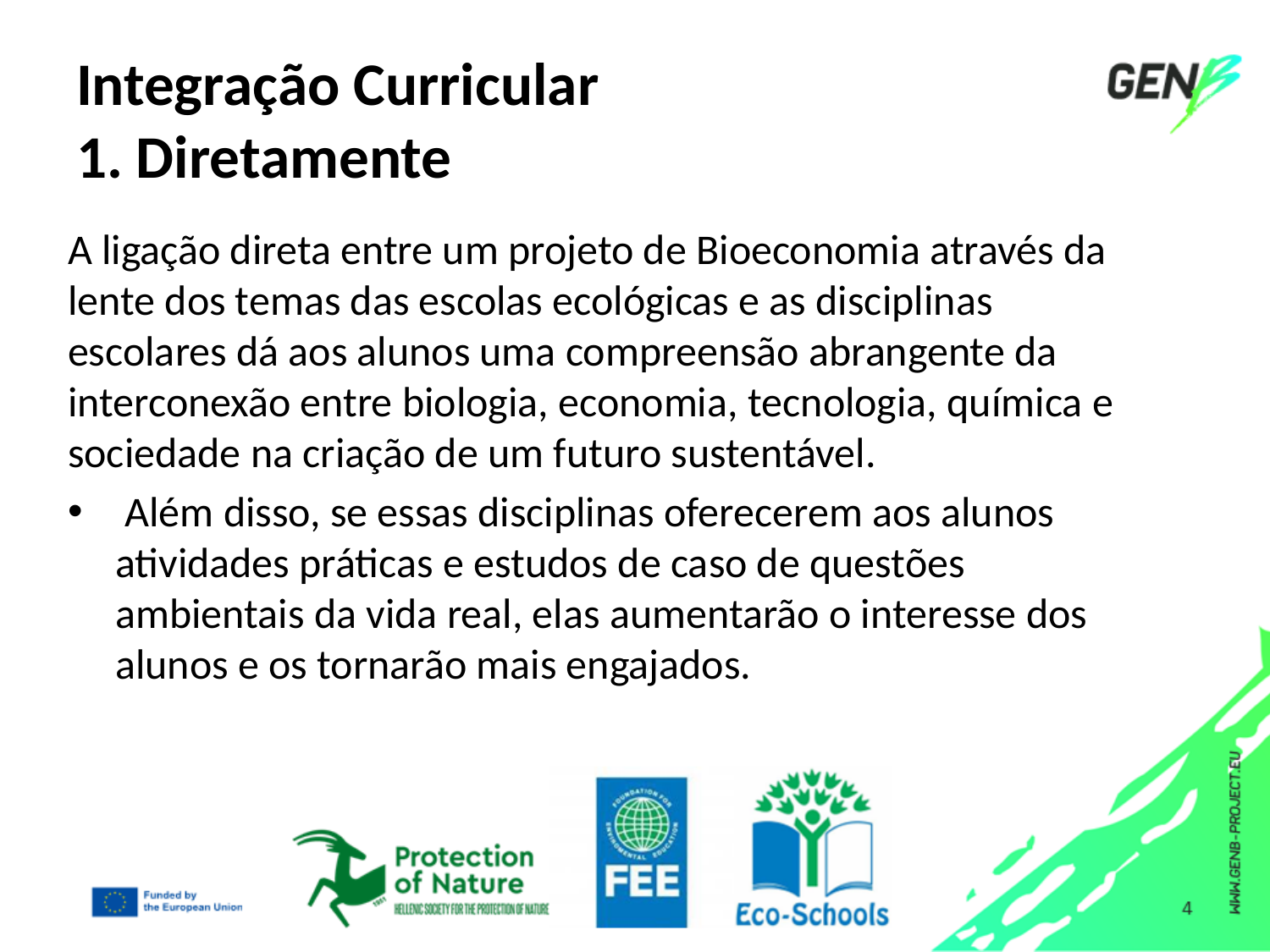

# Integração Curricular 1. Diretamente
A ligação direta entre um projeto de Bioeconomia através da lente dos temas das escolas ecológicas e as disciplinas escolares dá aos alunos uma compreensão abrangente da interconexão entre biologia, economia, tecnologia, química e sociedade na criação de um futuro sustentável.
 Além disso, se essas disciplinas oferecerem aos alunos atividades práticas e estudos de caso de questões ambientais da vida real, elas aumentarão o interesse dos alunos e os tornarão mais engajados.